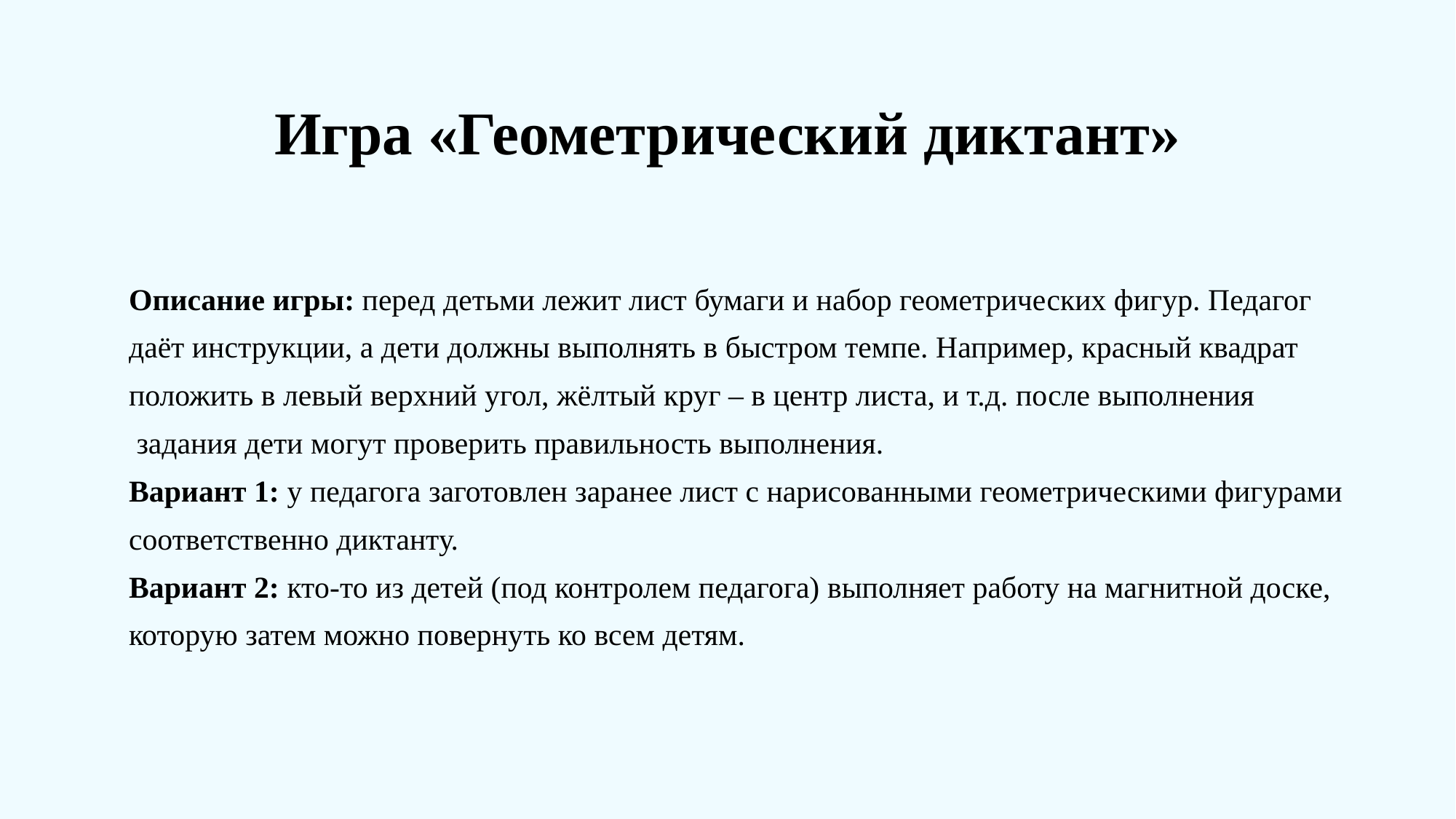

# Игра «Геометрический диктант»
Описание игры: перед детьми лежит лист бумаги и набор геометрических фигур. Педагог
даёт инструкции, а дети должны выполнять в быстром темпе. Например, красный квадрат
положить в левый верхний угол, жёлтый круг – в центр листа, и т.д. после выполнения
 задания дети могут проверить правильность выполнения.
Вариант 1: у педагога заготовлен заранее лист с нарисованными геометрическими фигурами
соответственно диктанту.
Вариант 2: кто-то из детей (под контролем педагога) выполняет работу на магнитной доске,
которую затем можно повернуть ко всем детям.